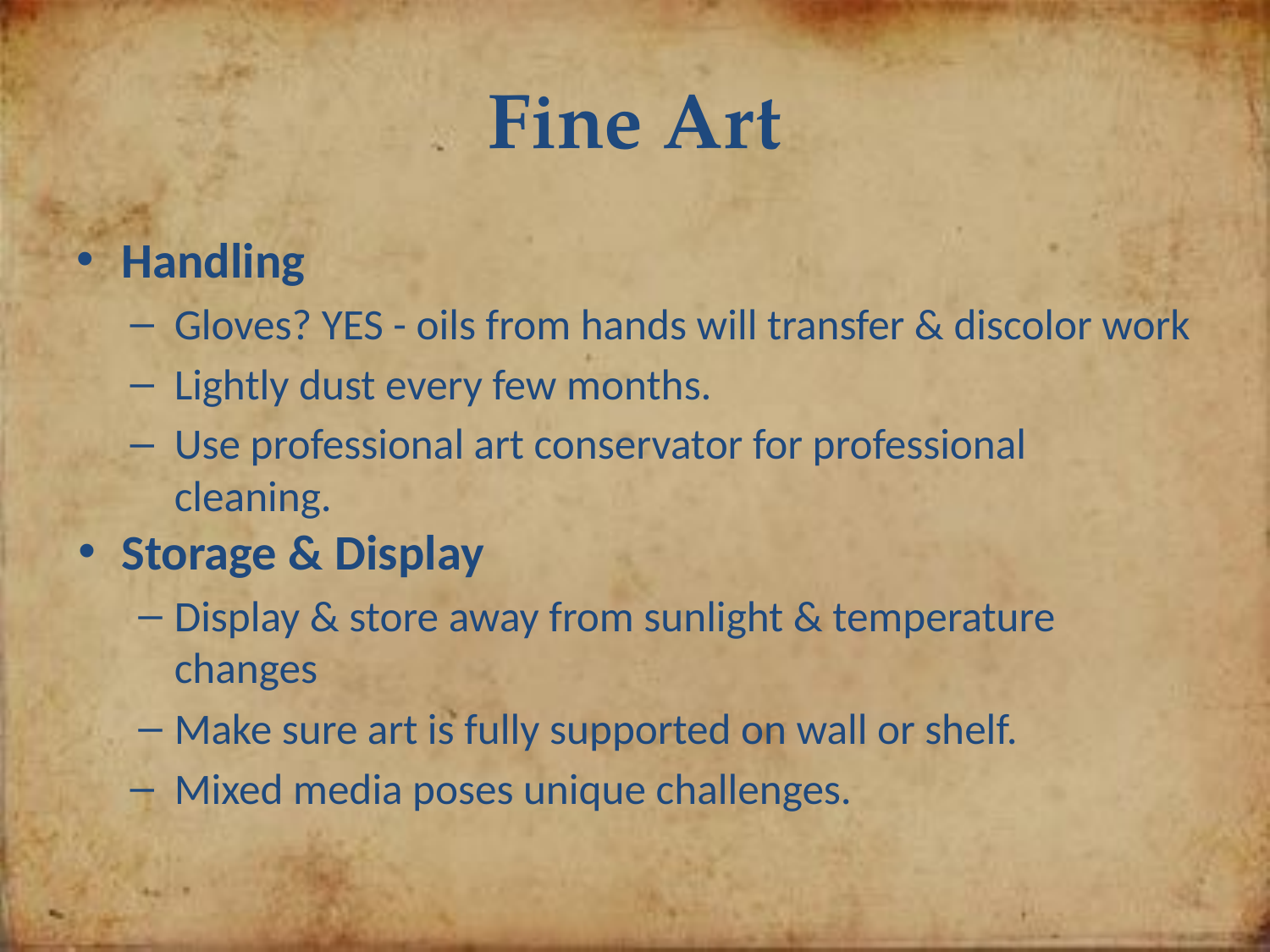

# Fine Art
Handling
Gloves? YES - oils from hands will transfer & discolor work
Lightly dust every few months.
Use professional art conservator for professional cleaning.
Storage & Display
Display & store away from sunlight & temperature changes
Make sure art is fully supported on wall or shelf.
Mixed media poses unique challenges.